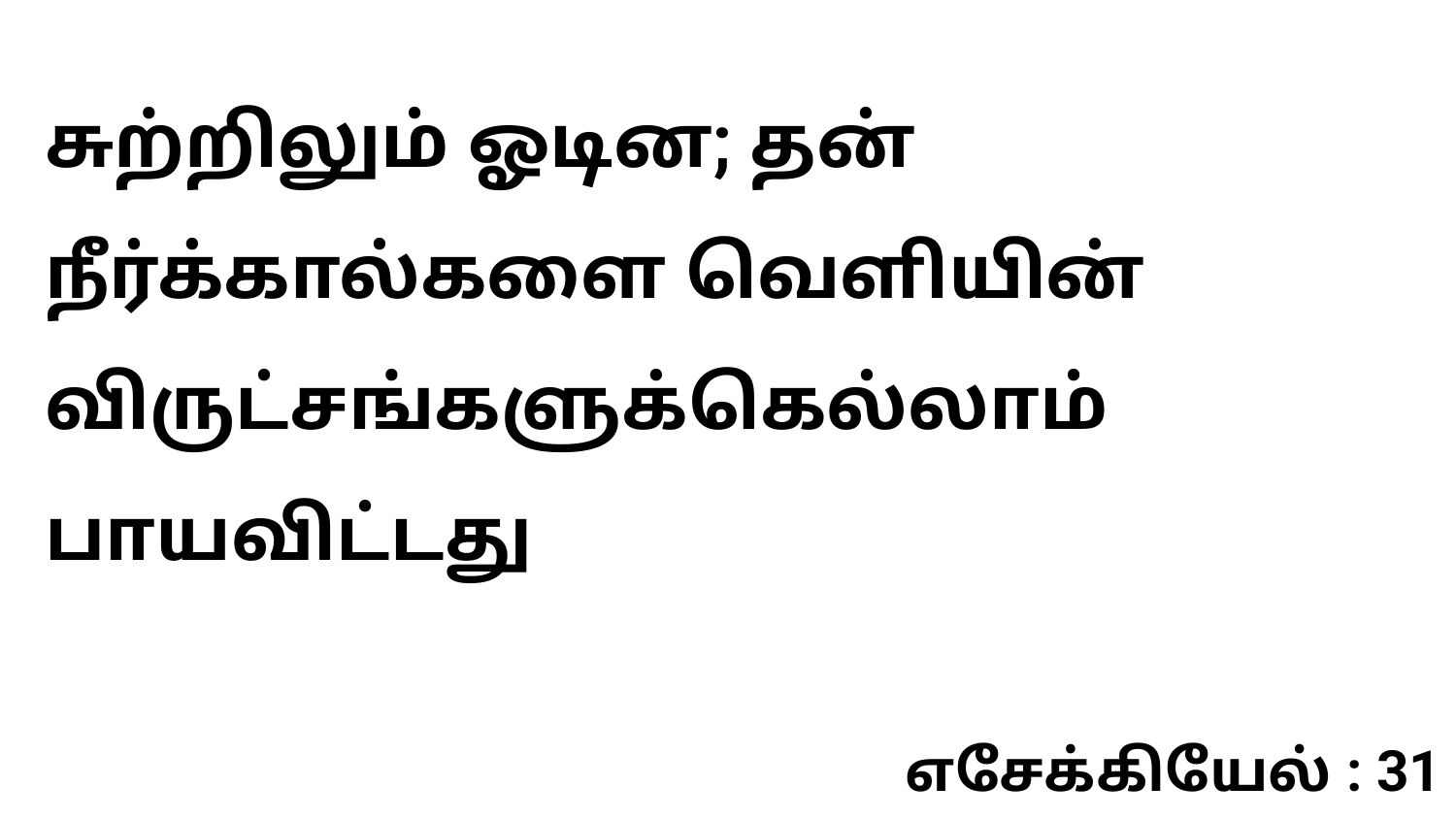

சுற்றிலும் ஓடின; தன் நீர்க்கால்களை வெளியின் விருட்சங்களுக்கெல்லாம் பாயவிட்டது
எசேக்கியேல் : 31